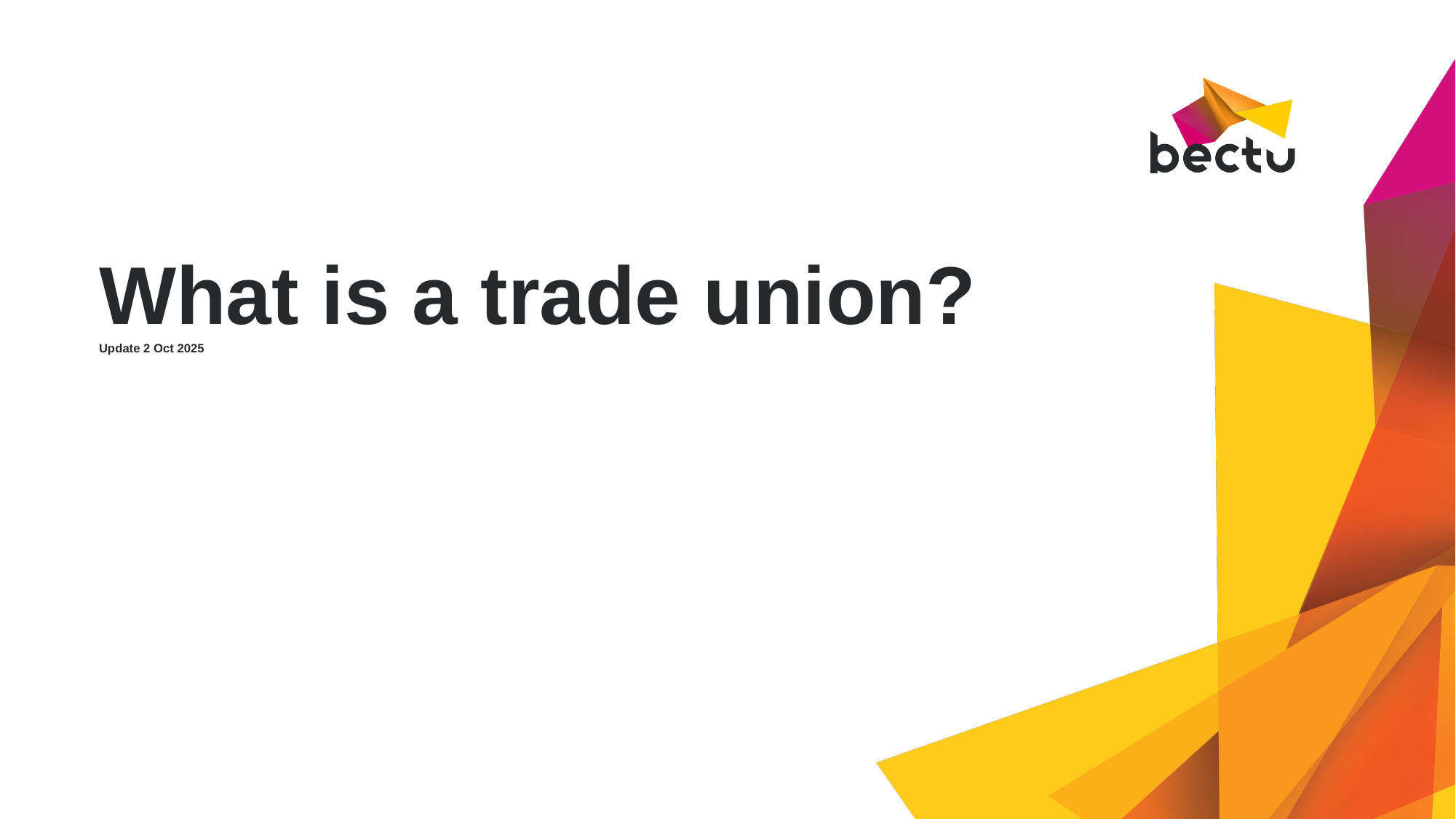

# What is a trade union? Update 2 Oct 2025